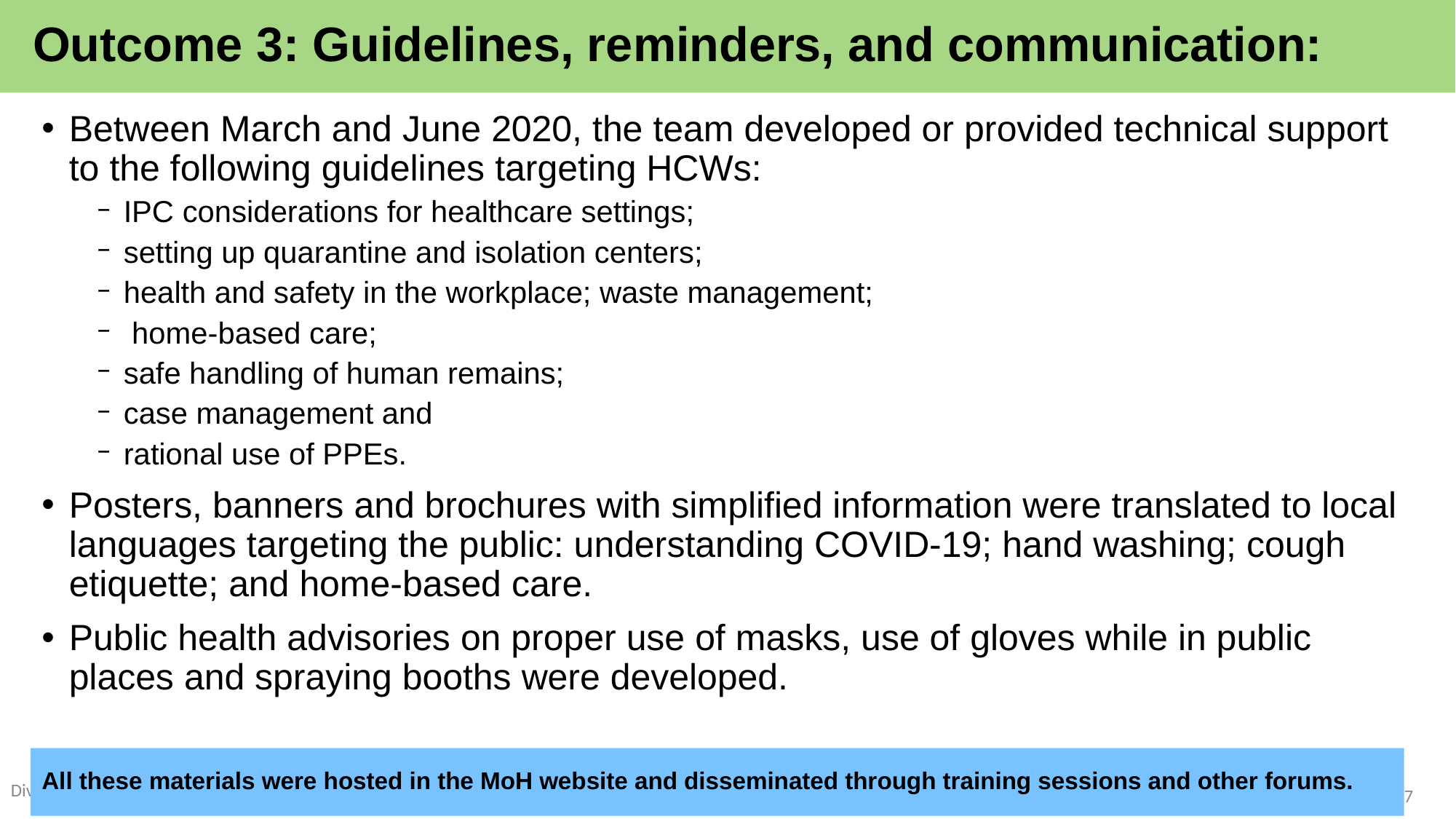

# Outcome 3: Guidelines, reminders, and communication:
Between March and June 2020, the team developed or provided technical support to the following guidelines targeting HCWs:
IPC considerations for healthcare settings;
setting up quarantine and isolation centers;
health and safety in the workplace; waste management;
 home-based care;
safe handling of human remains;
case management and
rational use of PPEs.
Posters, banners and brochures with simplified information were translated to local languages targeting the public: understanding COVID-19; hand washing; cough etiquette; and home-based care.
Public health advisories on proper use of masks, use of gloves while in public places and spraying booths were developed.
All these materials were hosted in the MoH website and disseminated through training sessions and other forums.
17